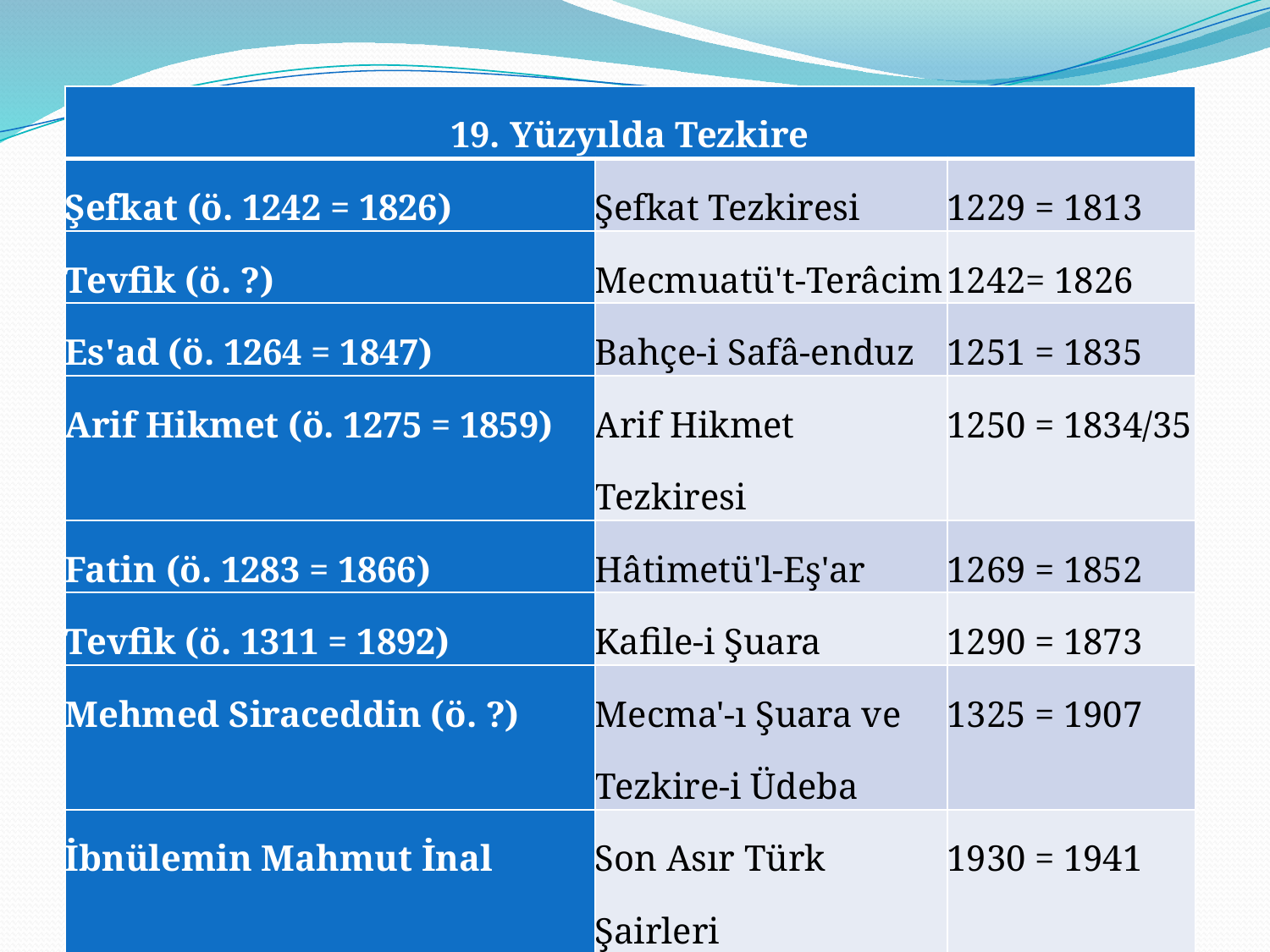

| 19. Yüzyılda Tezkire |  |  |
| --- | --- | --- |
| Şefkat (ö. 1242 = 1826) | Şefkat Tezkiresi | 1229 = 1813 |
| Tevfik (ö. ?) | Mecmuatü't-Terâcim | 1242= 1826 |
| Es'ad (ö. 1264 = 1847) | Bahçe-i Safâ-enduz | 1251 = 1835 |
| Arif Hikmet (ö. 1275 = 1859) | Arif Hikmet Tezkiresi | 1250 = 1834/35 |
| Fatin (ö. 1283 = 1866) | Hâtimetü'l-Eş'ar | 1269 = 1852 |
| Tevfik (ö. 1311 = 1892) | Kafile-i Şuara | 1290 = 1873 |
| Mehmed Siraceddin (ö. ?) | Mecma'-ı Şuara ve Tezkire-i Üdeba | 1325 = 1907 |
| İbnülemin Mahmut İnal | Son Asır Türk Şairleri | 1930 = 1941 |
| Sadeddin Nüzhet Ergun | Türk Şairleri | 1935=1945 |
| Mehmet Nâil Tuman (ö. 1958) | Tuhfe-i Nailî |  |